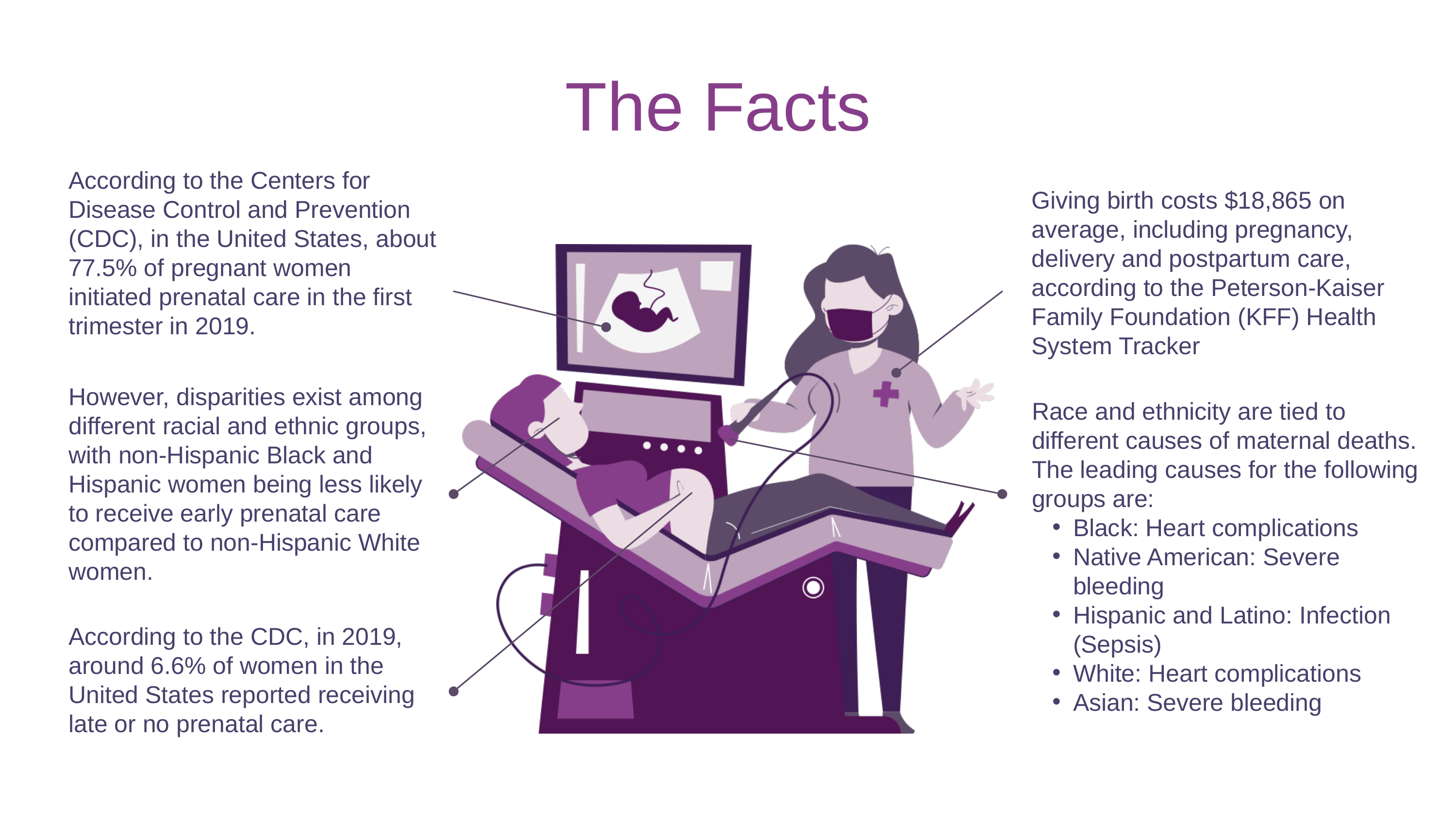

The Facts
According to the Centers for Disease Control and Prevention (CDC), in the United States, about 77.5% of pregnant women initiated prenatal care in the first trimester in 2019.
Giving birth costs $18,865 on average, including pregnancy, delivery and postpartum care, according to the Peterson-Kaiser Family Foundation (KFF) Health System Tracker

However, disparities exist among different racial and ethnic groups, with non-Hispanic Black and Hispanic women being less likely to receive early prenatal care compared to non-Hispanic White women.
Race and ethnicity are tied to different causes of maternal deaths. The leading causes for the following groups are:
Black: Heart complications
Native American: Severe bleeding
Hispanic and Latino: Infection (Sepsis)
White: Heart complications
Asian: Severe bleeding

According to the CDC, in 2019, around 6.6% of women in the United States reported receiving late or no prenatal care.